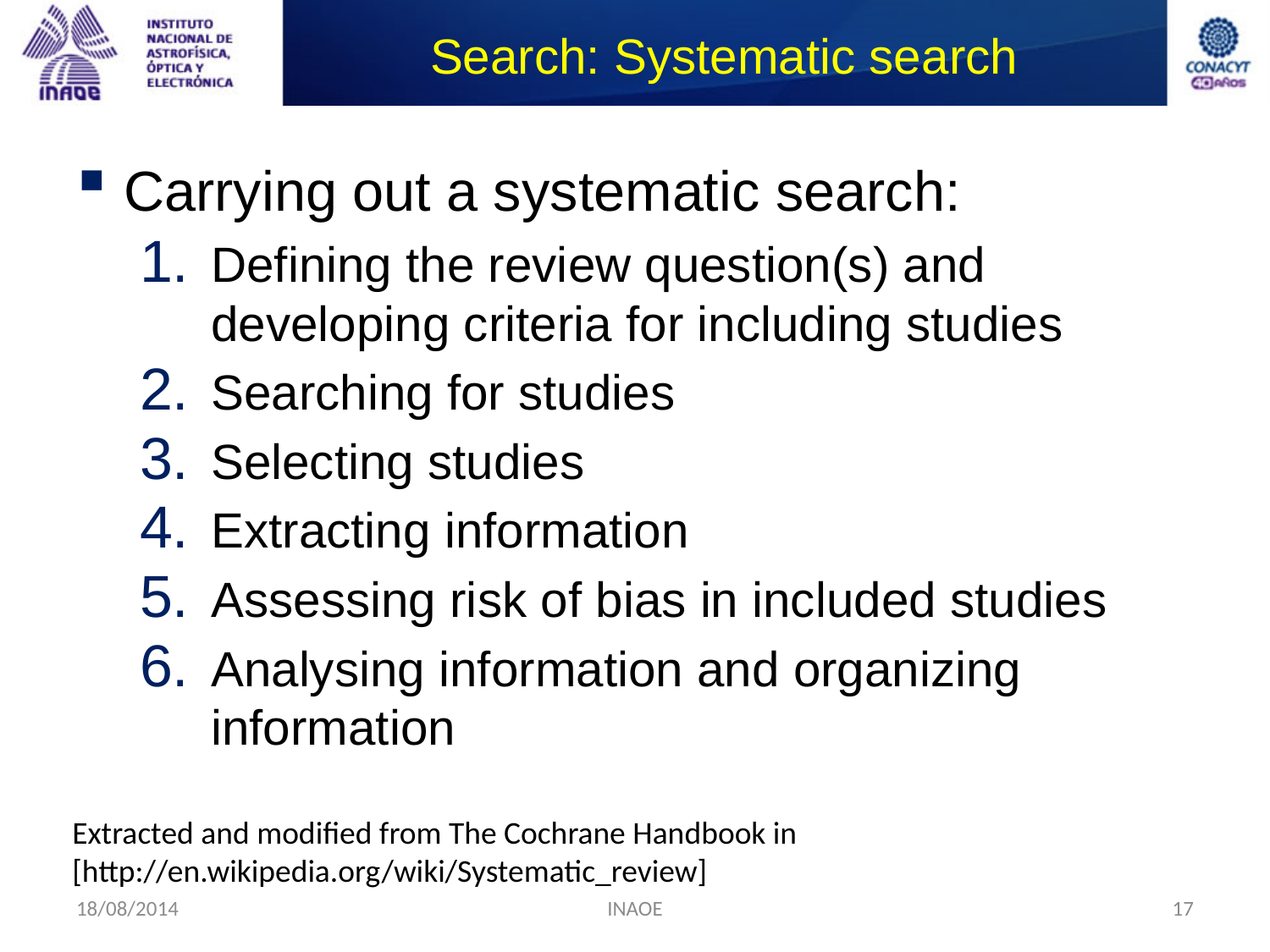

# Search: Systematic search
Carrying out a systematic search:
Defining the review question(s) and developing criteria for including studies
Searching for studies
Selecting studies
Extracting information
Assessing risk of bias in included studies
Analysing information and organizing information
Extracted and modified from The Cochrane Handbook in [http://en.wikipedia.org/wiki/Systematic_review]
18/08/2014
INAOE
17